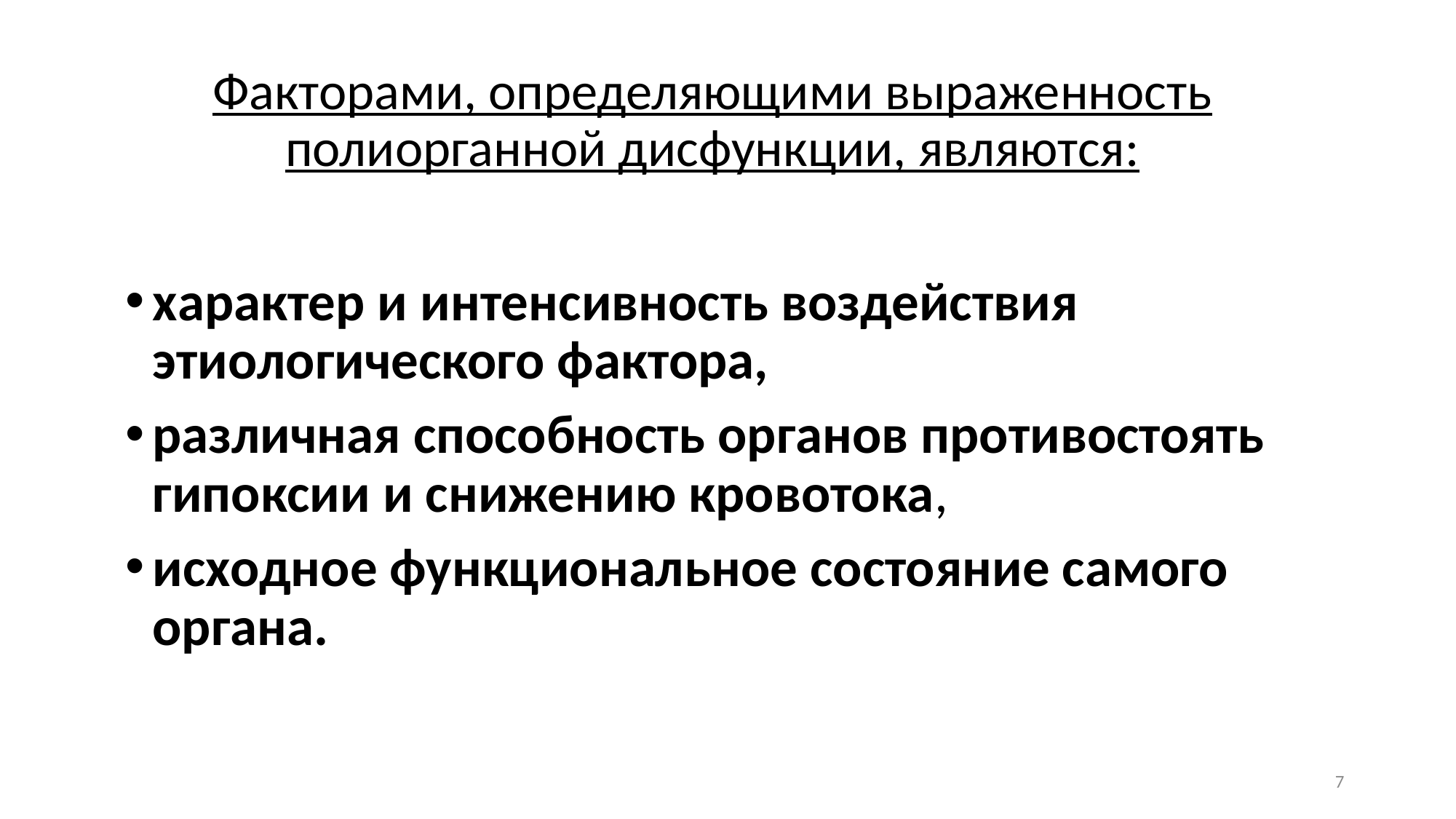

# Факторами, определяющими выраженность полиорганной дисфункции, являются:
характер и интенсивность воздействия этиологического фактора,
различная способность органов противостоять гипоксии и снижению кровотока,
исходное функциональное состояние самого органа.
7